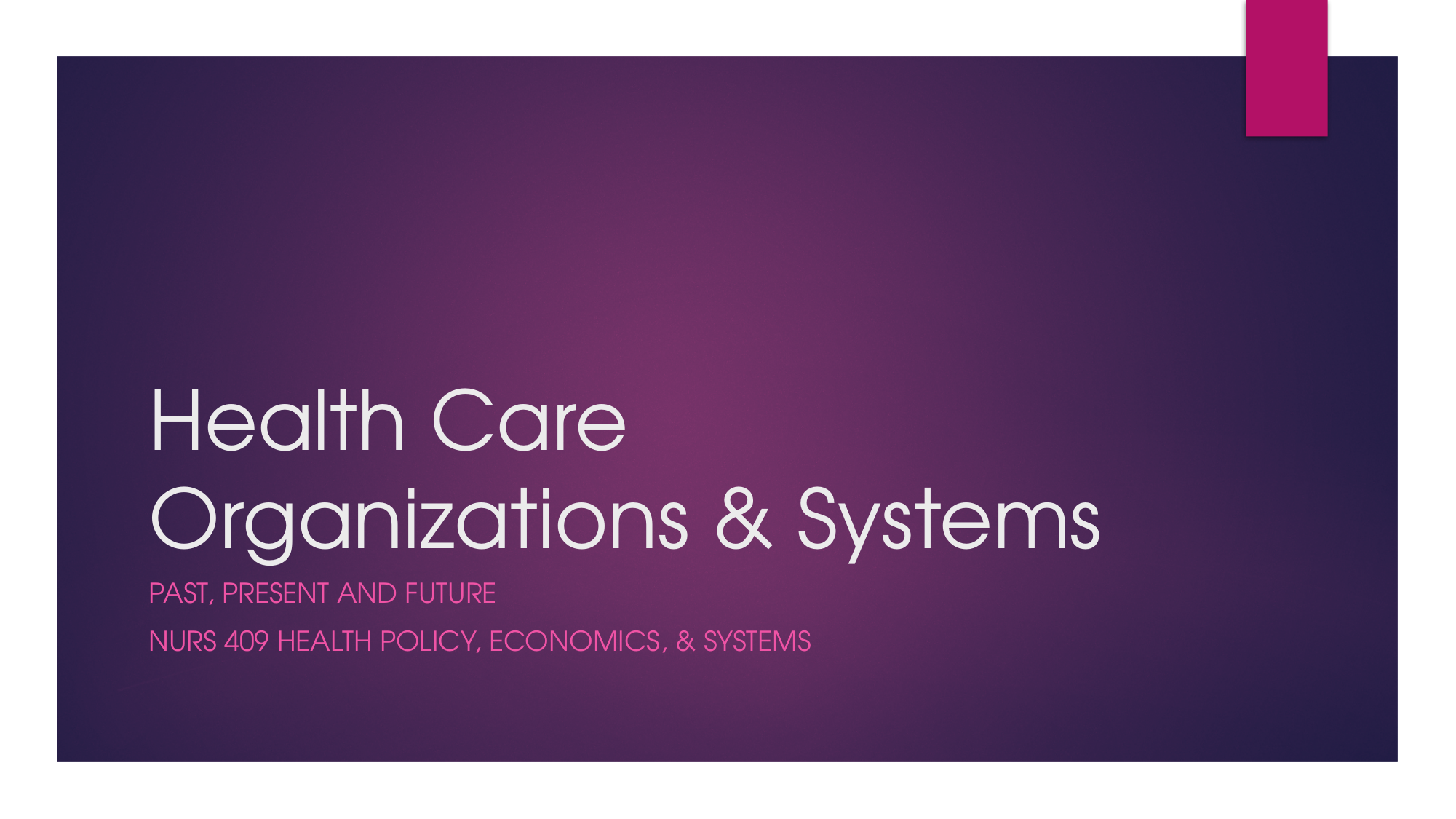

# Health Care Organizations & Systems
PAST, Present and Future
NurS 409 Health policy, economics, & Systems